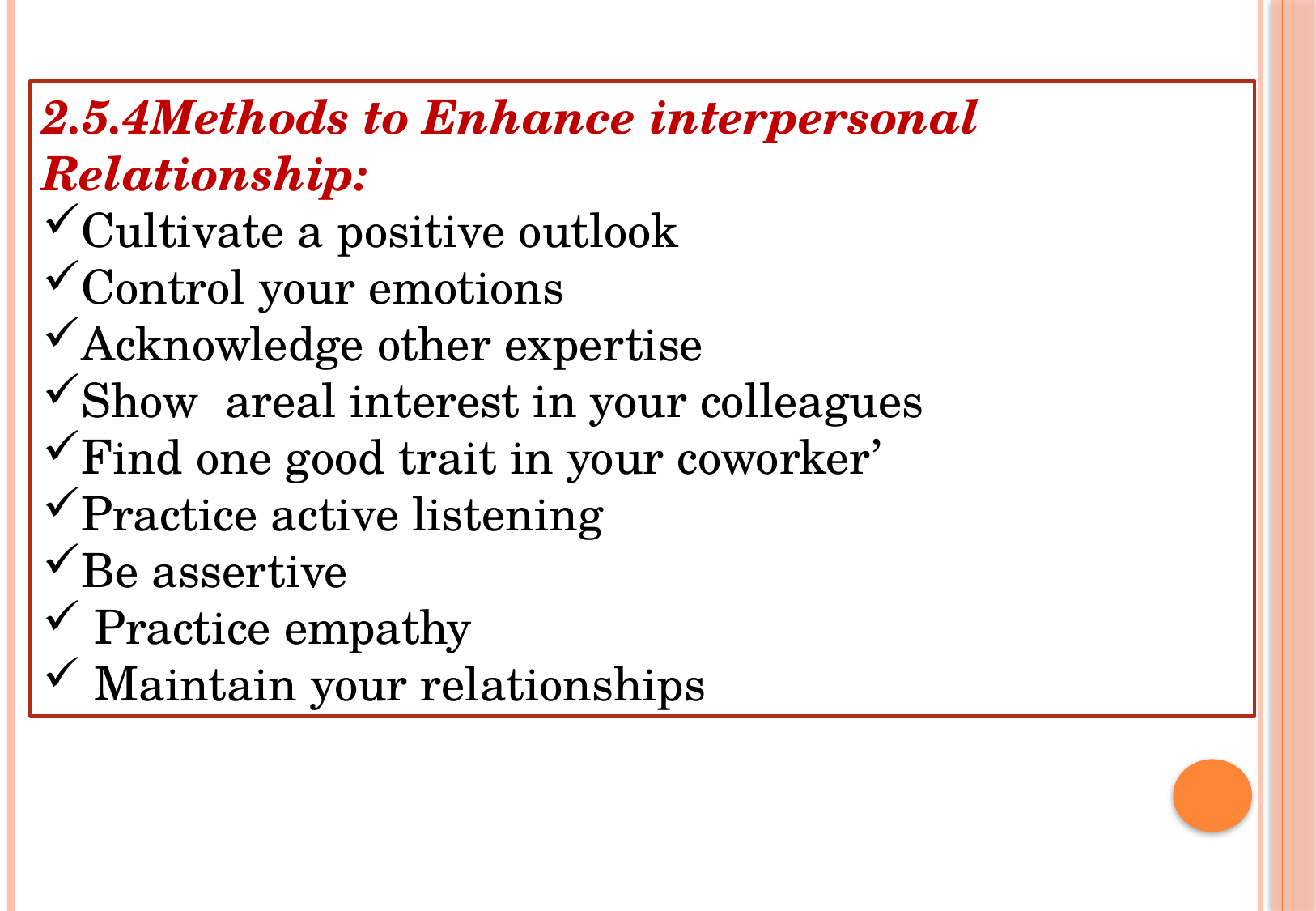

2.5.4Methods to Enhance interpersonal Relationship:
Cultivate a positive outlook
Control your emotions
Acknowledge other expertise
Show  areal interest in your colleagues
Find one good trait in your coworker’
Practice active listening
Be assertive
 Practice empathy
 Maintain your relationships